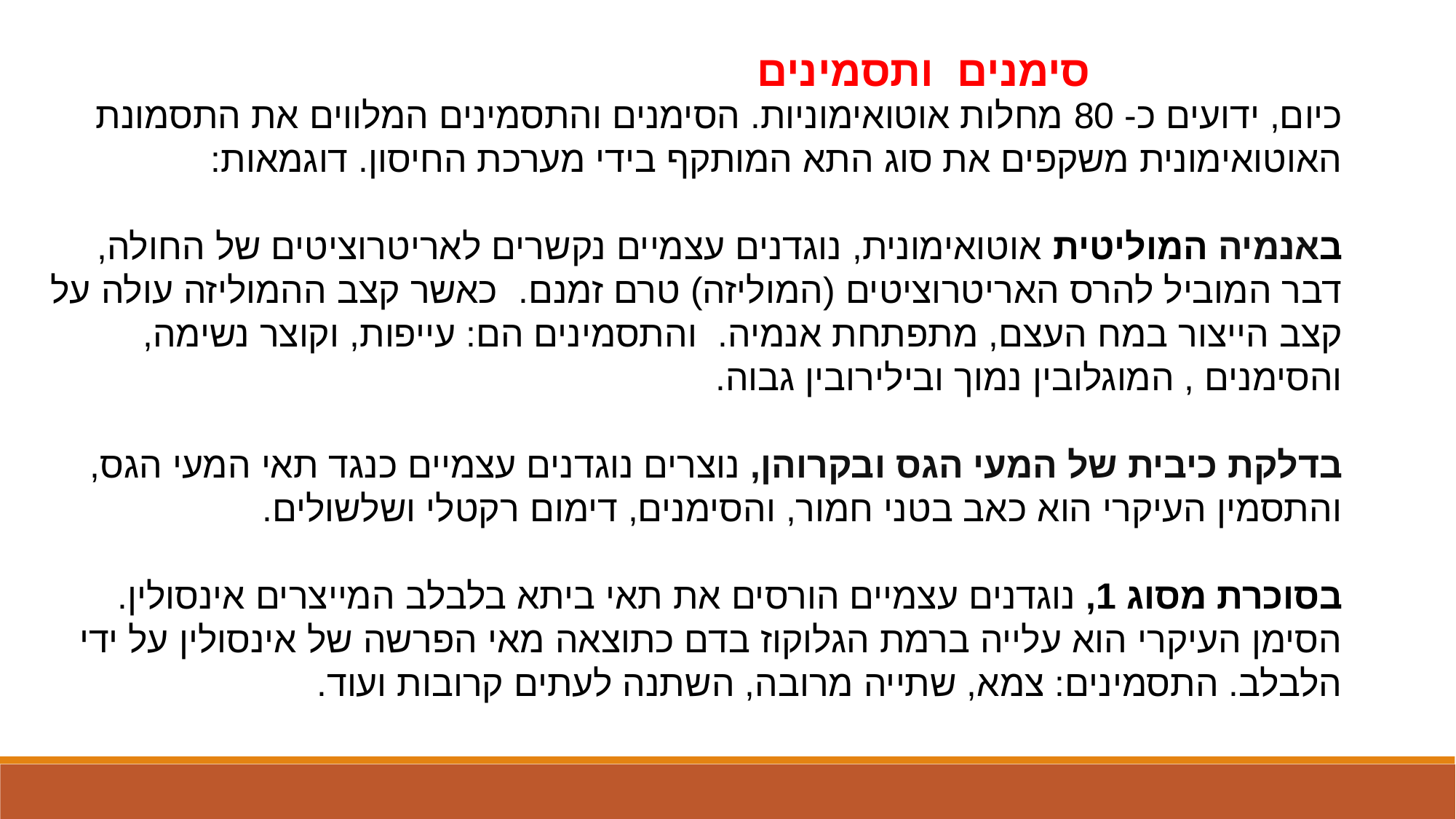

סימנים  ותסמינים

כיום, ידועים כ- 80 מחלות אוטואימוניות. הסימנים והתסמינים המלווים את התסמונת האוטואימונית משקפים את סוג התא המותקף בידי מערכת החיסון. דוגמאות:

באנמיה המוליטית אוטואימונית, נוגדנים עצמיים נקשרים לאריטרוציטים של החולה, דבר המוביל להרס האריטרוציטים (המוליזה) טרם זמנם.  כאשר קצב ההמוליזה עולה על קצב הייצור במח העצם, מתפתחת אנמיה.  והתסמינים הם: עייפות, וקוצר נשימה, והסימנים , המוגלובין נמוך ובילירובין גבוה.

בדלקת כיבית של המעי הגס ובקרוהן, נוצרים נוגדנים עצמיים כנגד תאי המעי הגס, והתסמין העיקרי הוא כאב בטני חמור, והסימנים, דימום רקטלי ושלשולים.

בסוכרת מסוג 1, נוגדנים עצמיים הורסים את תאי ביתא בלבלב המייצרים אינסולין. הסימן העיקרי הוא עלייה ברמת הגלוקוז בדם כתוצאה מאי הפרשה של אינסולין על ידי הלבלב. התסמינים: צמא, שתייה מרובה, השתנה לעתים קרובות ועוד.